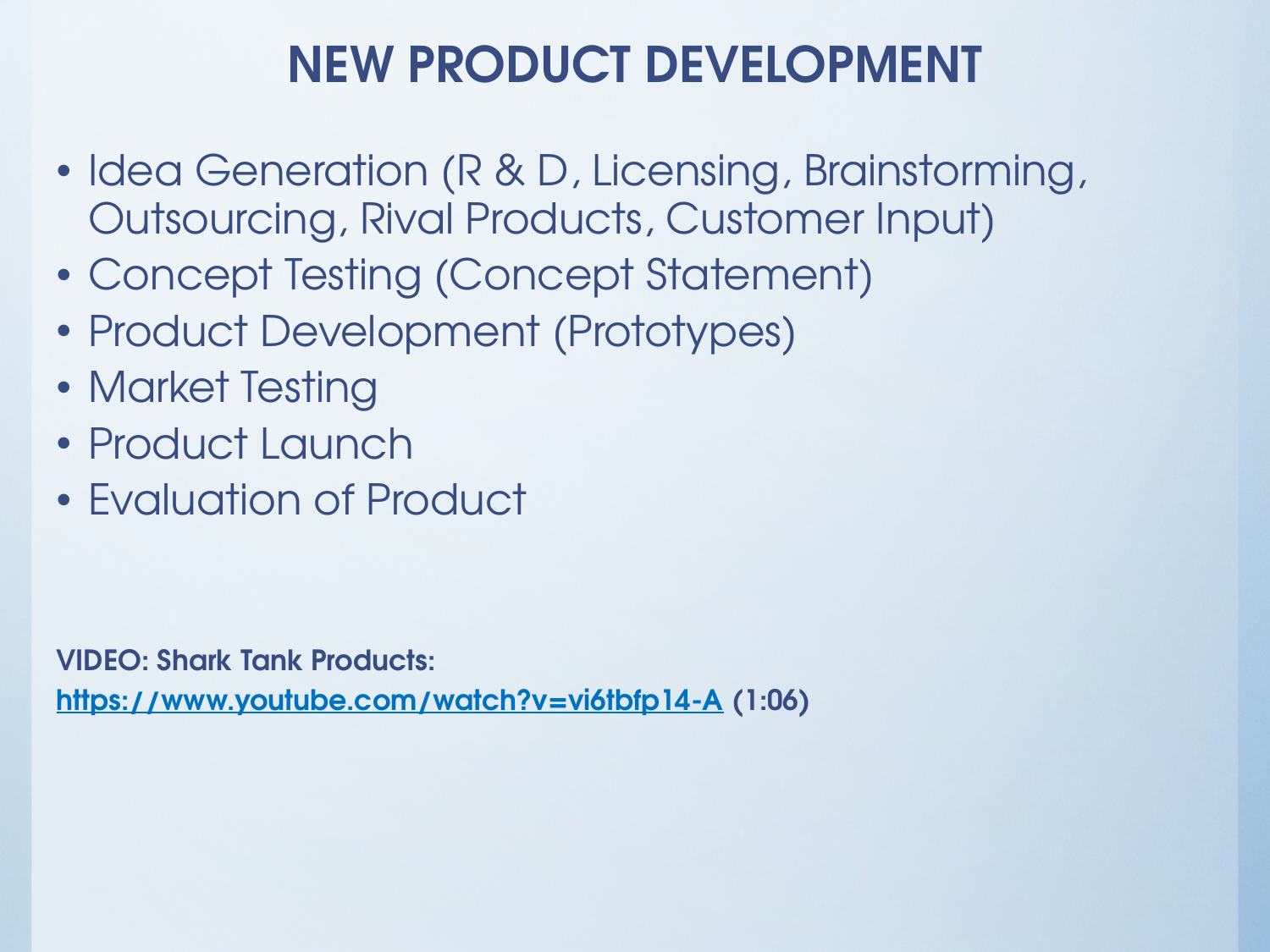

# NEW PRODUCT DEVELOPMENT
Idea Generation (R & D, Licensing, Brainstorming, Outsourcing, Rival Products, Customer Input)
Concept Testing (Concept Statement)
Product Development (Prototypes)
Market Testing
Product Launch
Evaluation of Product

VIDEO: Shark Tank Products:
https://www.youtube.com/watch?v=vi6tbfp14-A (1:06)